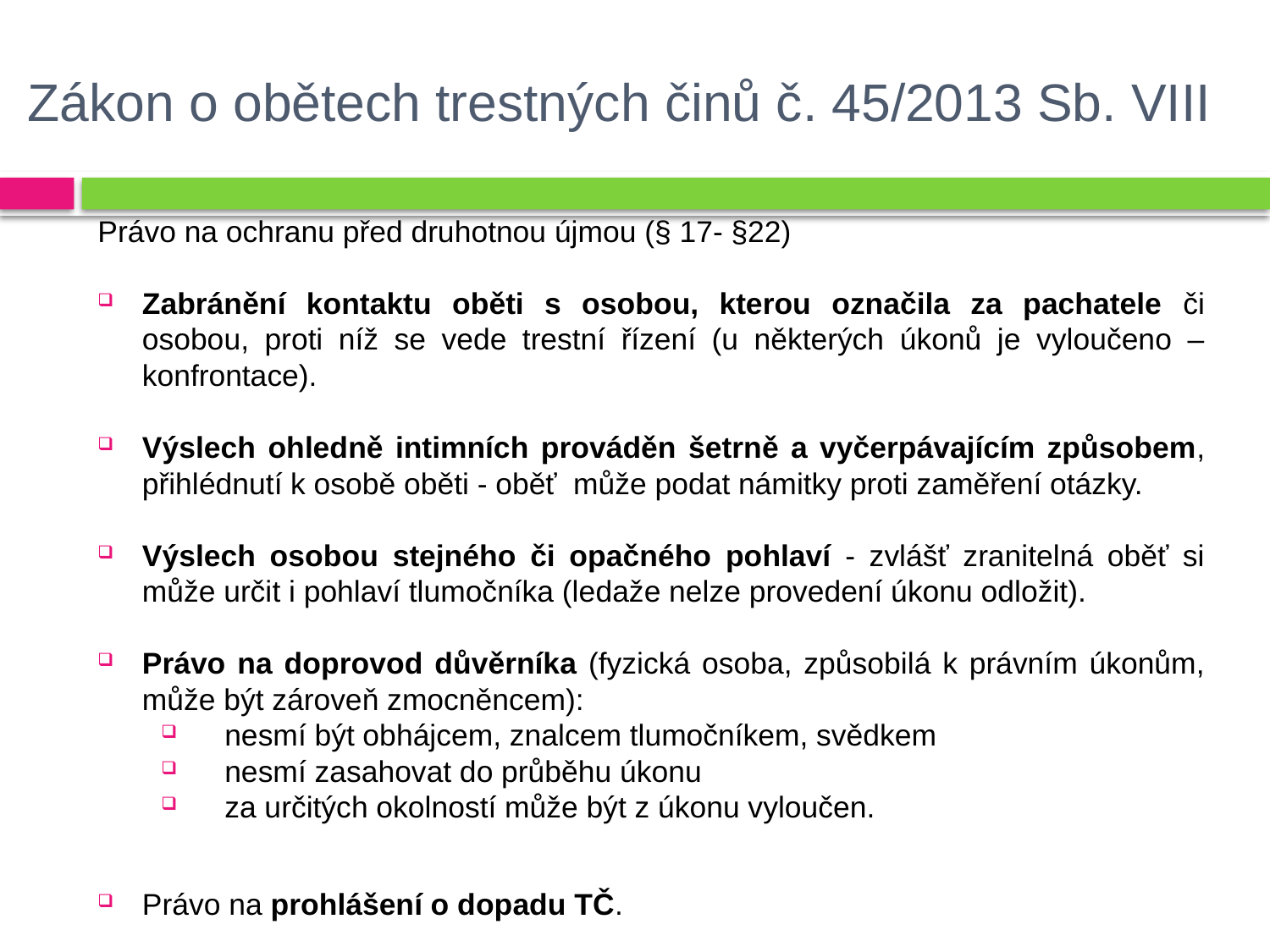

# Zákon o obětech trestných činů č. 45/2013 Sb. VIII
Právo na ochranu před druhotnou újmou (§ 17- §22)

Zabránění kontaktu oběti s osobou, kterou označila za pachatele či osobou, proti níž se vede trestní řízení (u některých úkonů je vyloučeno – konfrontace).

Výslech ohledně intimních prováděn šetrně a vyčerpávajícím způsobem, přihlédnutí k osobě oběti - oběť  může podat námitky proti zaměření otázky.

Výslech osobou stejného či opačného pohlaví - zvlášť zranitelná oběť si může určit i pohlaví tlumočníka (ledaže nelze provedení úkonu odložit).

Právo na doprovod důvěrníka (fyzická osoba, způsobilá k právním úkonům, může být zároveň zmocněncem):
nesmí být obhájcem, znalcem tlumočníkem, svědkem
nesmí zasahovat do průběhu úkonu
za určitých okolností může být z úkonu vyloučen.

Právo na prohlášení o dopadu TČ.